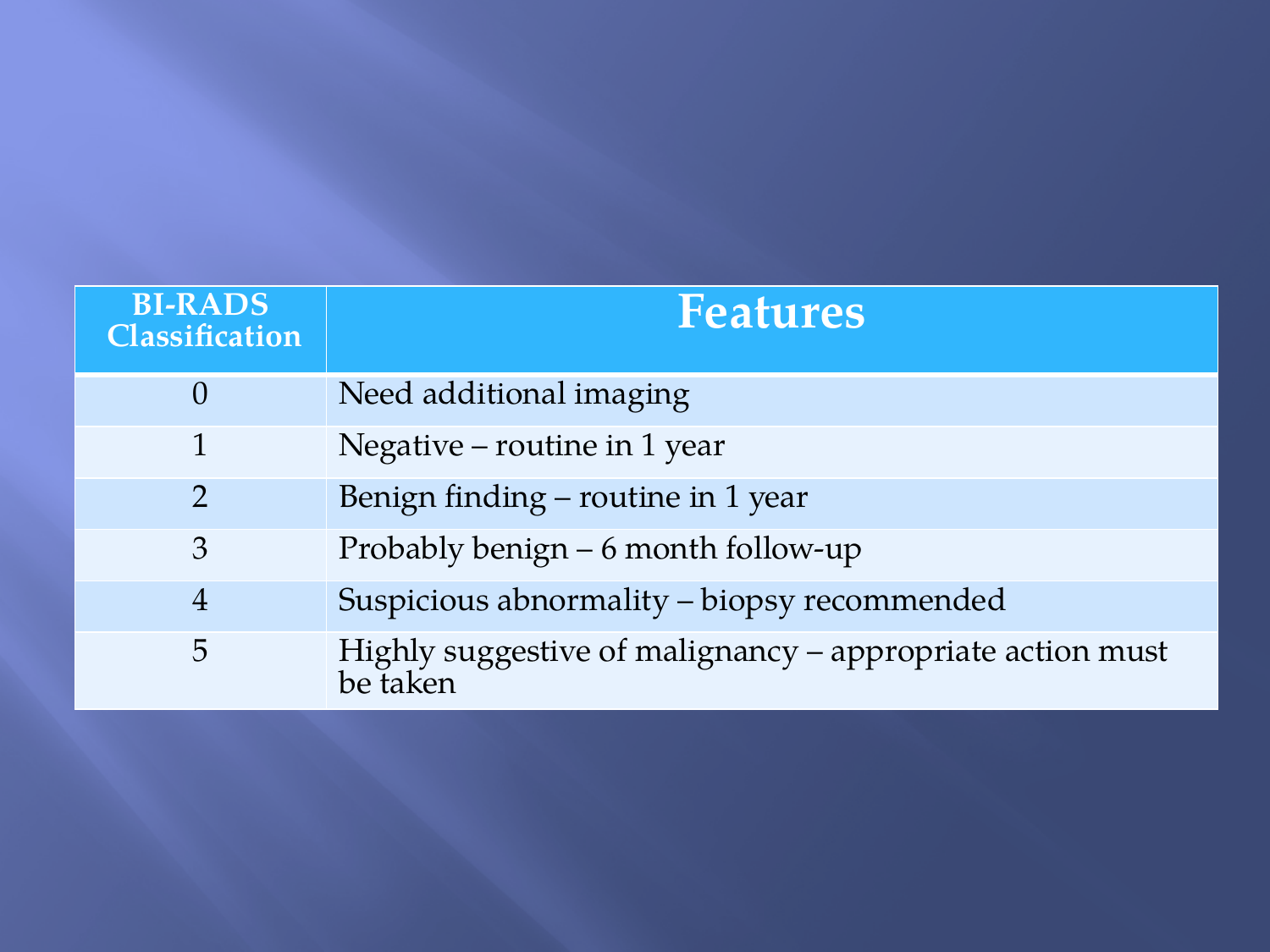

#
| BI-RADS Classification | Features |
| --- | --- |
| 0 | Need additional imaging |
| 1 | Negative – routine in 1 year |
| 2 | Benign finding – routine in 1 year |
| 3 | Probably benign – 6 month follow-up |
| 4 | Suspicious abnormality – biopsy recommended |
| 5 | Highly suggestive of malignancy – appropriate action must be taken |